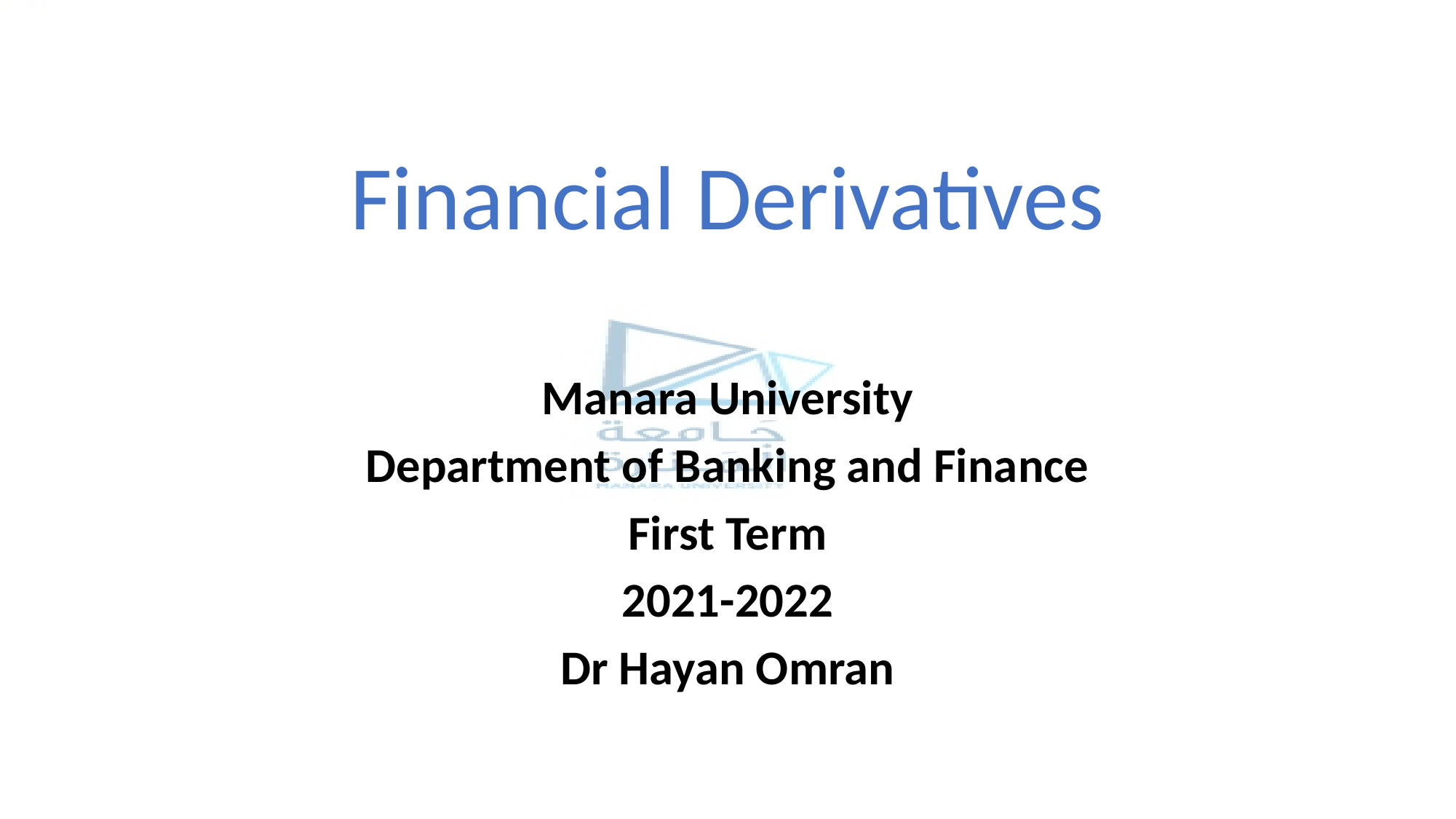

# Financial Derivatives
Manara University
Department of Banking and Finance
First Term
2021-2022
Dr Hayan Omran